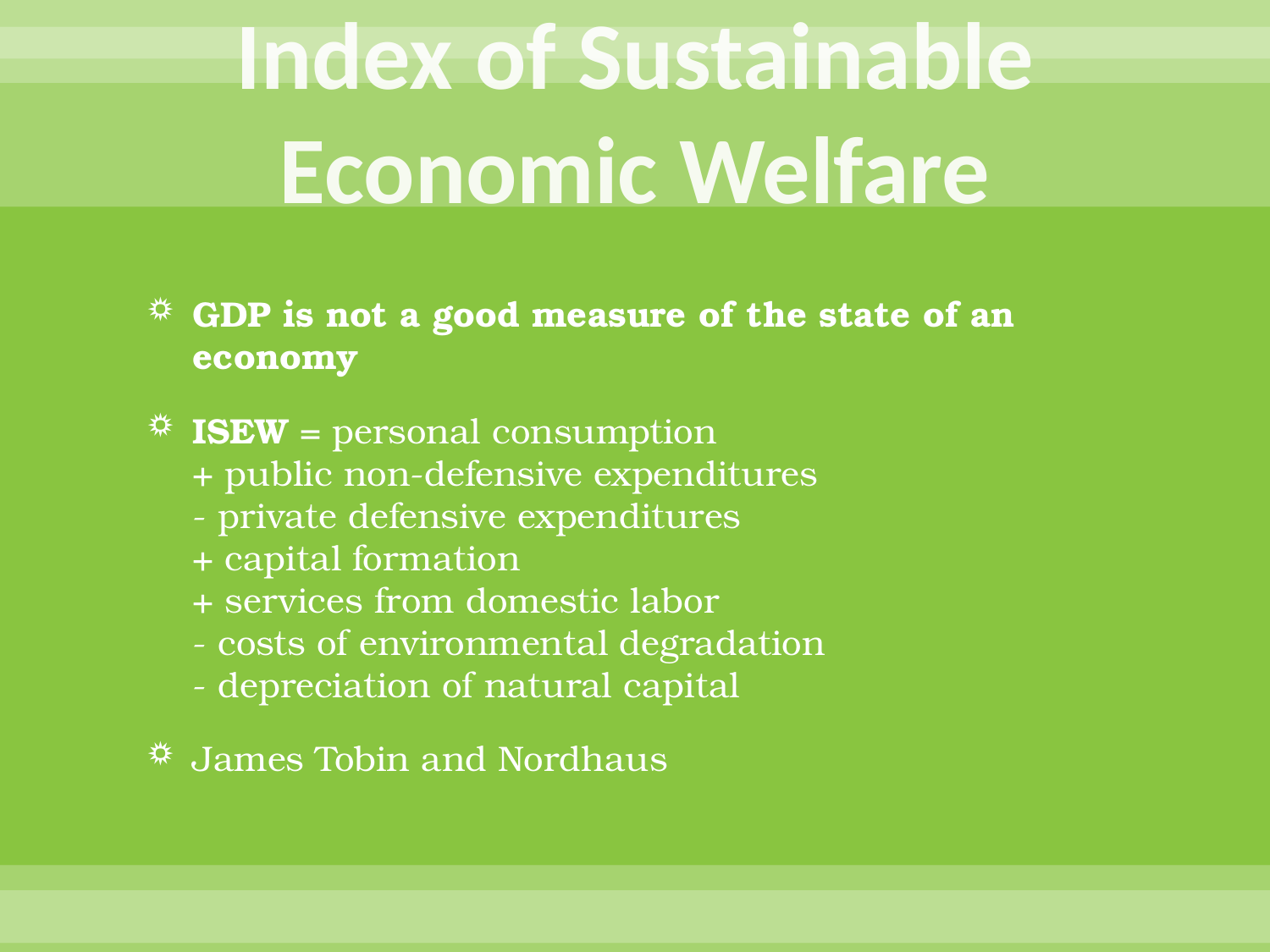

# Index of Sustainable Economic Welfare
GDP is not a good measure of the state of an economy
ISEW = personal consumption
+ public non-defensive expenditures
- private defensive expenditures
+ capital formation
+ services from domestic labor
- costs of environmental degradation
- depreciation of natural capital
James Tobin and Nordhaus